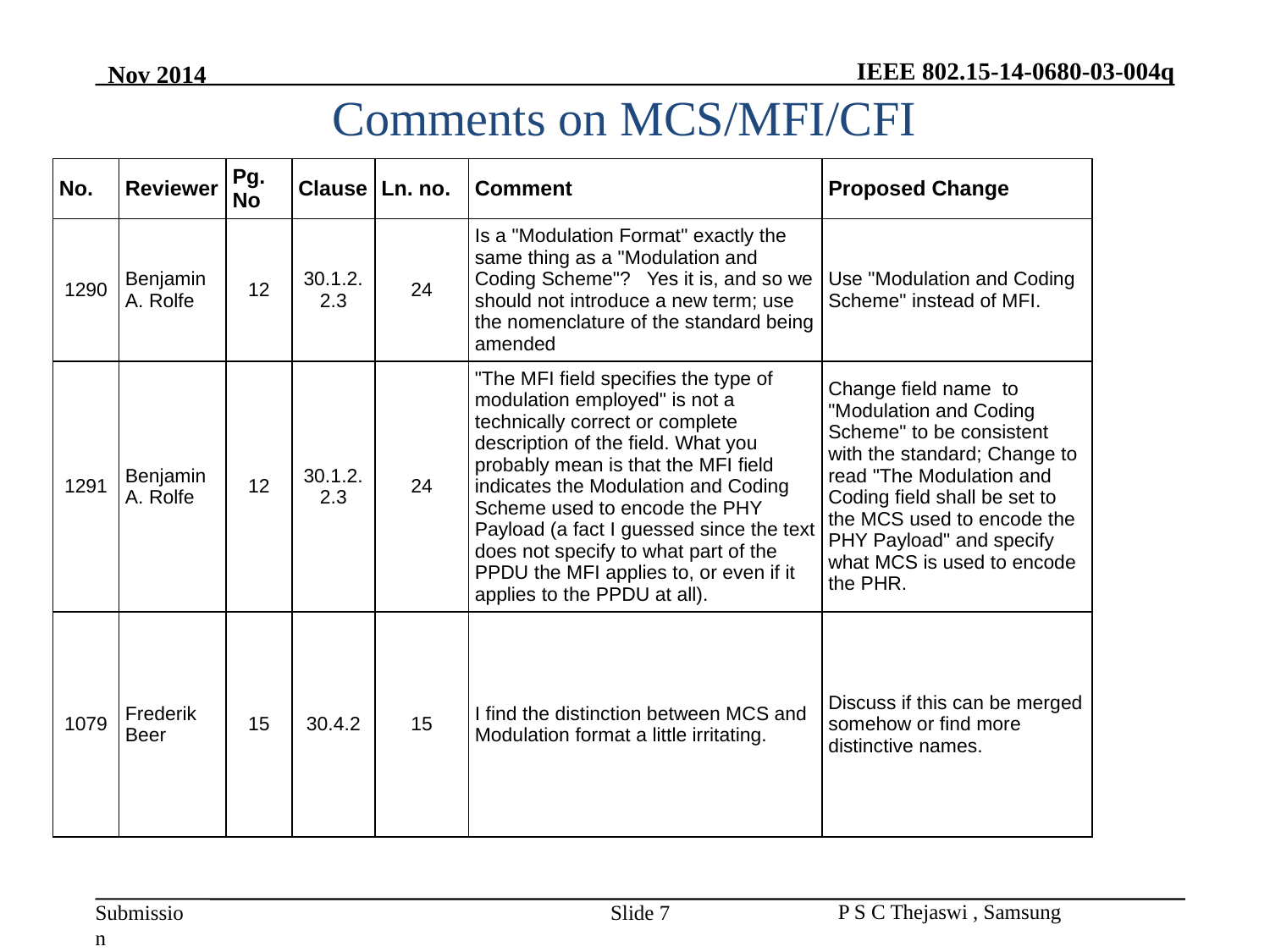

# Comments on MCS/MFI/CFI
| No. | Reviewer | Pg. No | Clause | Ln. no. | Comment | Proposed Change |
| --- | --- | --- | --- | --- | --- | --- |
| 1290 | Benjamin A. Rolfe | 12 | 30.1.2.2.3 | 24 | Is a "Modulation Format" exactly the same thing as a "Modulation and Coding Scheme"? Yes it is, and so we should not introduce a new term; use the nomenclature of the standard being amended | Use "Modulation and Coding Scheme" instead of MFI. |
| 1291 | Benjamin A. Rolfe | 12 | 30.1.2.2.3 | 24 | "The MFI field specifies the type of modulation employed" is not a technically correct or complete description of the field. What you probably mean is that the MFI field indicates the Modulation and Coding Scheme used to encode the PHY Payload (a fact I guessed since the text does not specify to what part of the PPDU the MFI applies to, or even if it applies to the PPDU at all). | Change field name to "Modulation and Coding Scheme" to be consistent with the standard; Change to read "The Modulation and Coding field shall be set to the MCS used to encode the PHY Payload" and specify what MCS is used to encode the PHR. |
| 1079 | Frederik Beer | 15 | 30.4.2 | 15 | I find the distinction between MCS and Modulation format a little irritating. | Discuss if this can be merged somehow or find more distinctive names. |
Slide 7